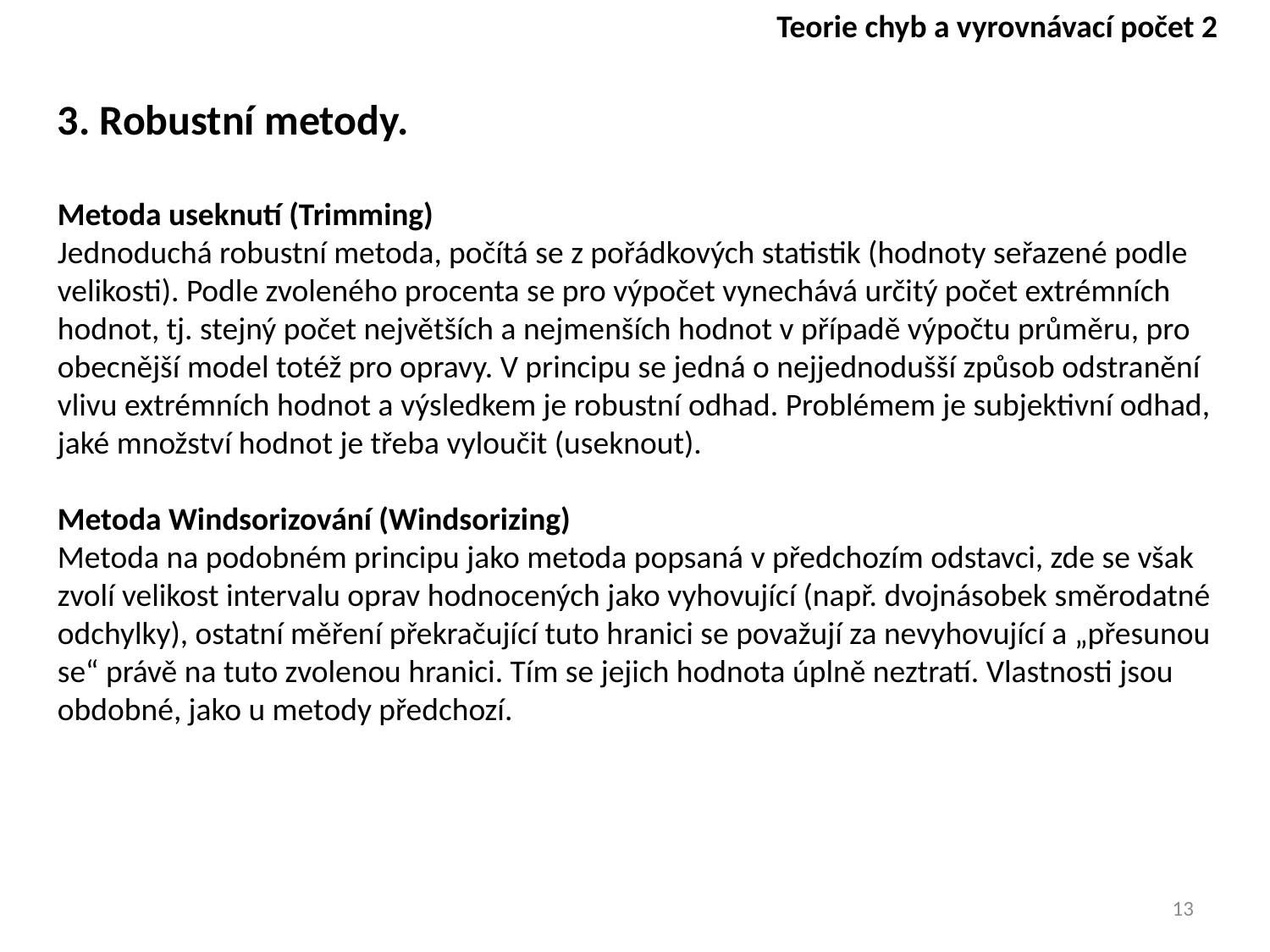

Teorie chyb a vyrovnávací počet 2
3. Robustní metody.

Metoda useknutí (Trimming)
Jednoduchá robustní metoda, počítá se z pořádkových statistik (hodnoty seřazené podle velikosti). Podle zvoleného procenta se pro výpočet vynechává určitý počet extrémních hodnot, tj. stejný počet největších a nejmenších hodnot v případě výpočtu průměru, pro obecnější model totéž pro opravy. V principu se jedná o nejjednodušší způsob odstranění vlivu extrémních hodnot a výsledkem je robustní odhad. Problémem je subjektivní odhad, jaké množství hodnot je třeba vyloučit (useknout).

Metoda Windsorizování (Windsorizing)
Metoda na podobném principu jako metoda popsaná v předchozím odstavci, zde se však zvolí velikost intervalu oprav hodnocených jako vyhovující (např. dvojnásobek směrodatné odchylky), ostatní měření překračující tuto hranici se považují za nevyhovující a „přesunou se“ právě na tuto zvolenou hranici. Tím se jejich hodnota úplně neztratí. Vlastnosti jsou obdobné, jako u metody předchozí.

13